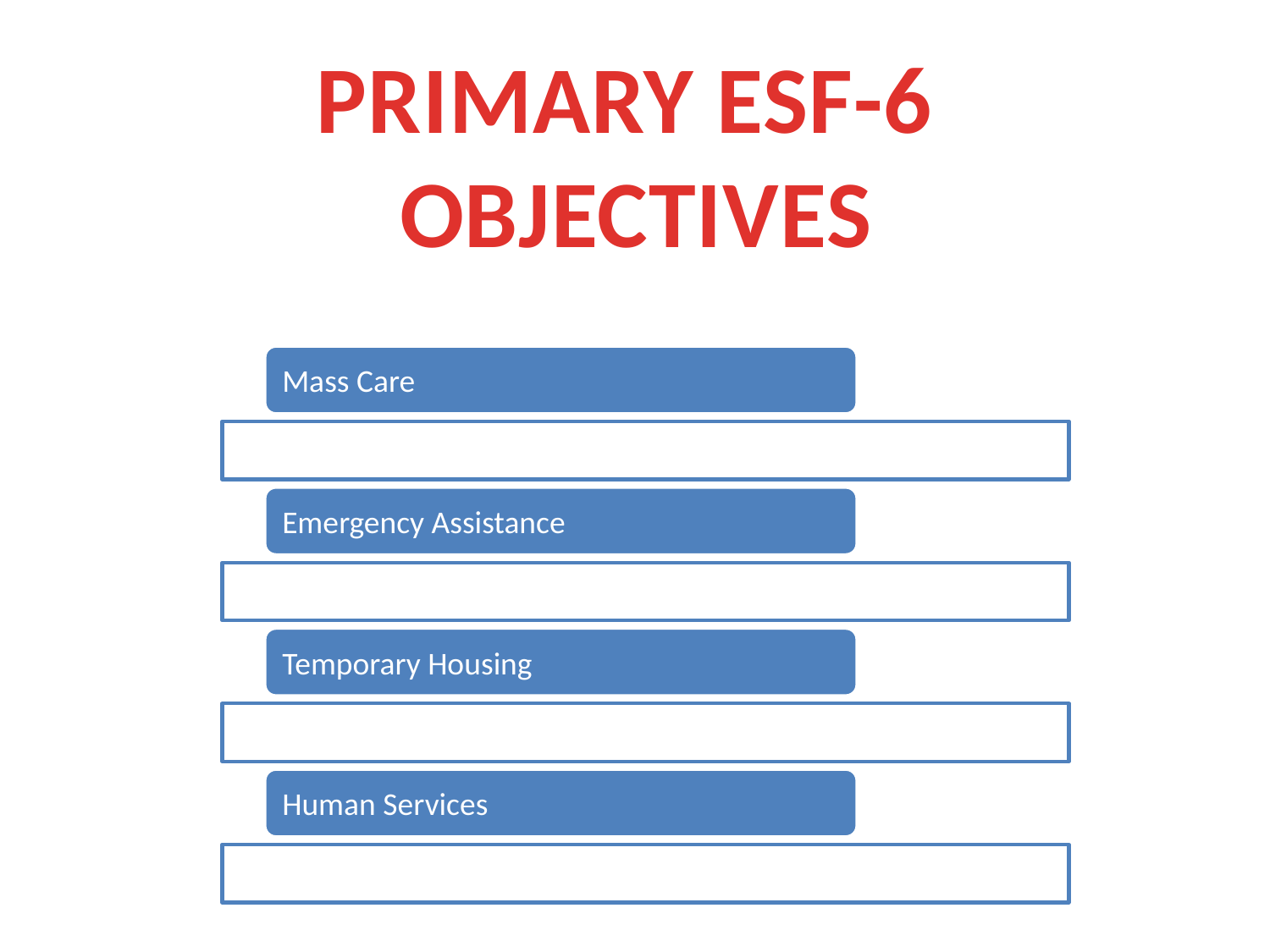

PRIMARY ESF-6
 OBJECTIVES
Mass Care
Temporary Housing
Human Services
Emergency Assistance